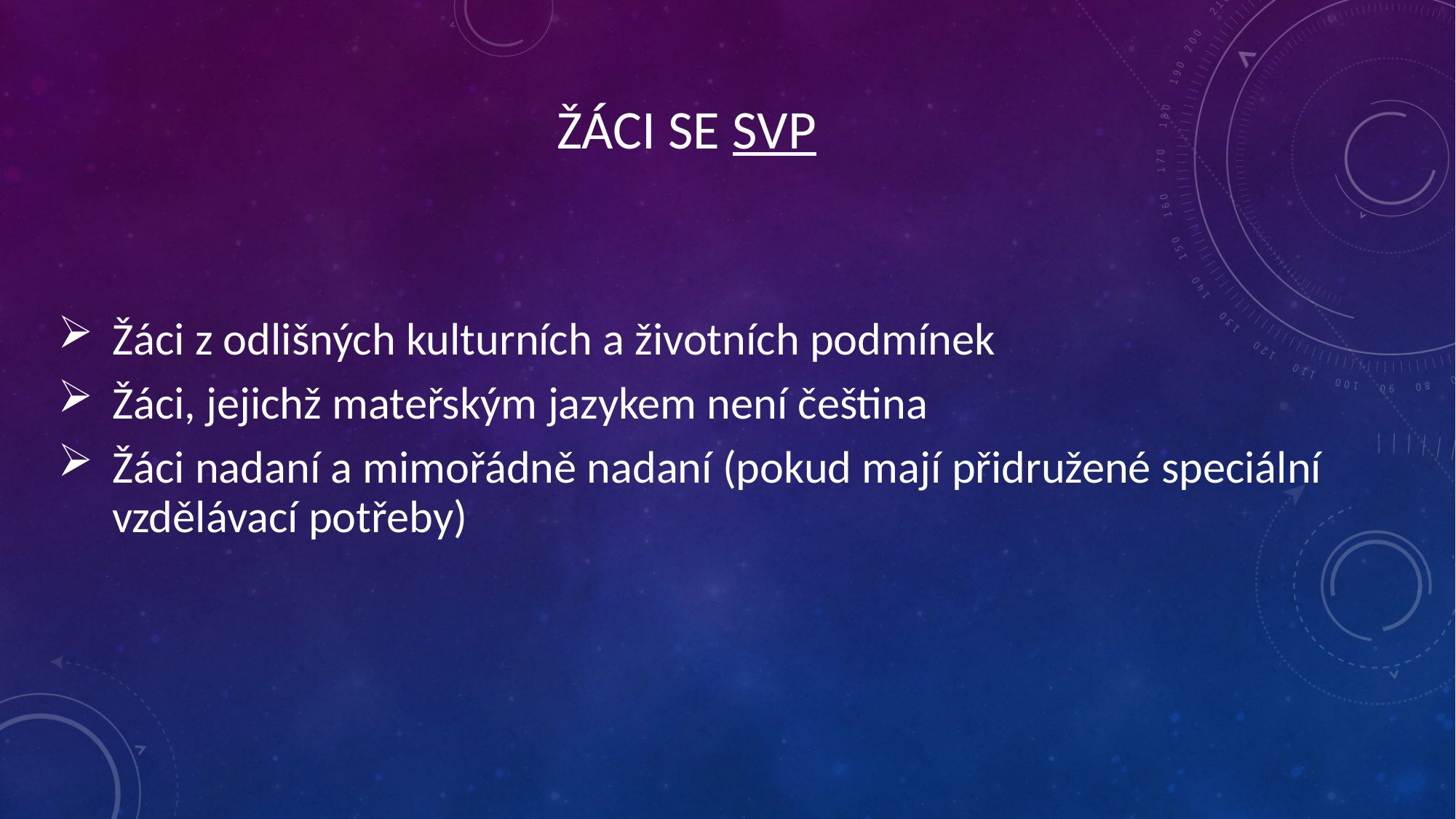

# Žáci se svp

Žáci z odlišných kulturních a životních podmínek
Žáci, jejichž mateřským jazykem není čeština
Žáci nadaní a mimořádně nadaní (pokud mají přidružené speciální vzdělávací potřeby)